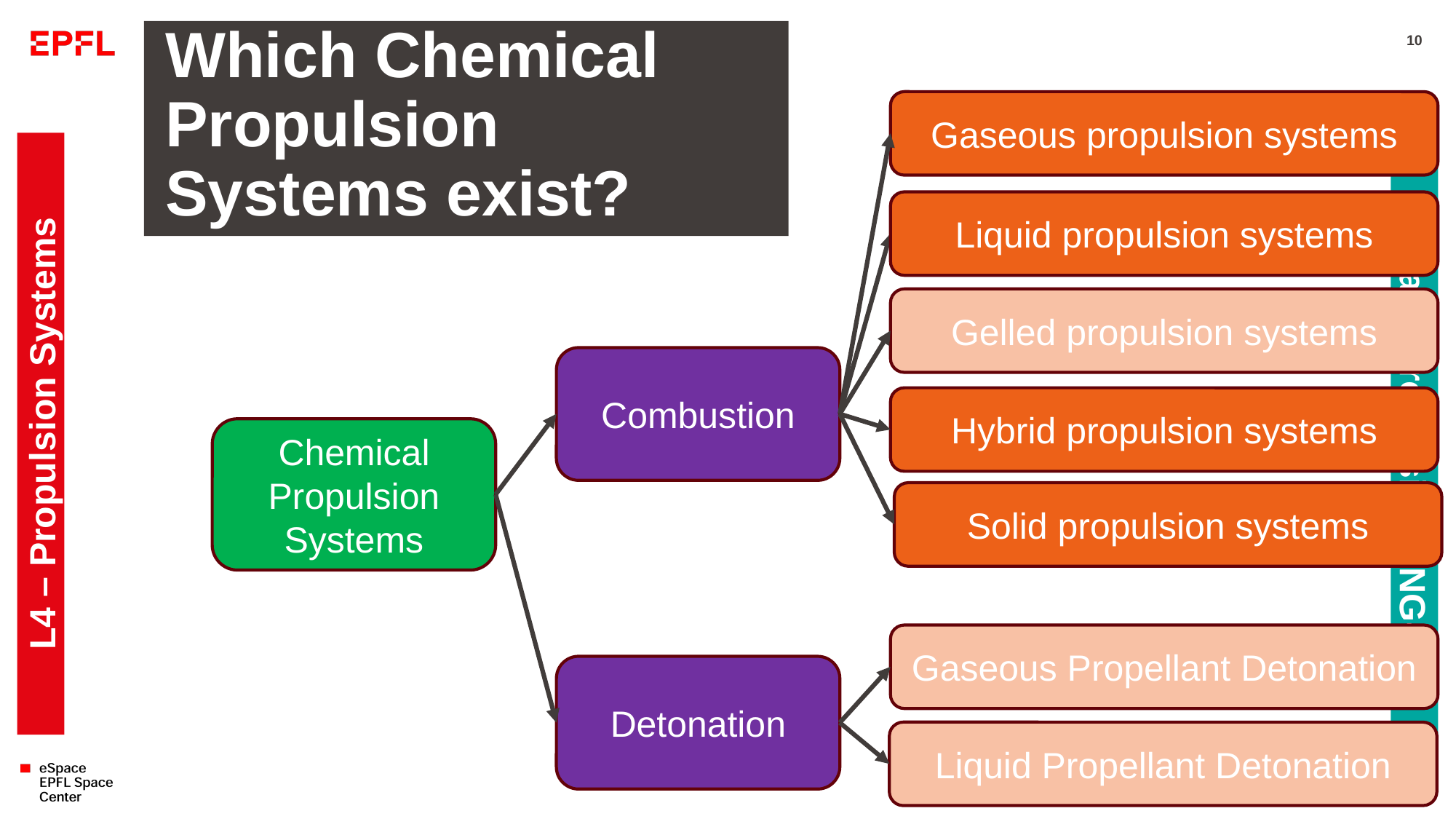

# Which Chemical Propulsion Systems exist?
10
Gaseous propulsion systems
Liquid propulsion systems
Gelled propulsion systems
Combustion
Hybrid propulsion systems
L4 – Propulsion Systems
Chemical Propulsion Systems
Space Propulsion ENG-510
Solid propulsion systems
Gaseous Propellant Detonation
Detonation
Liquid Propellant Detonation